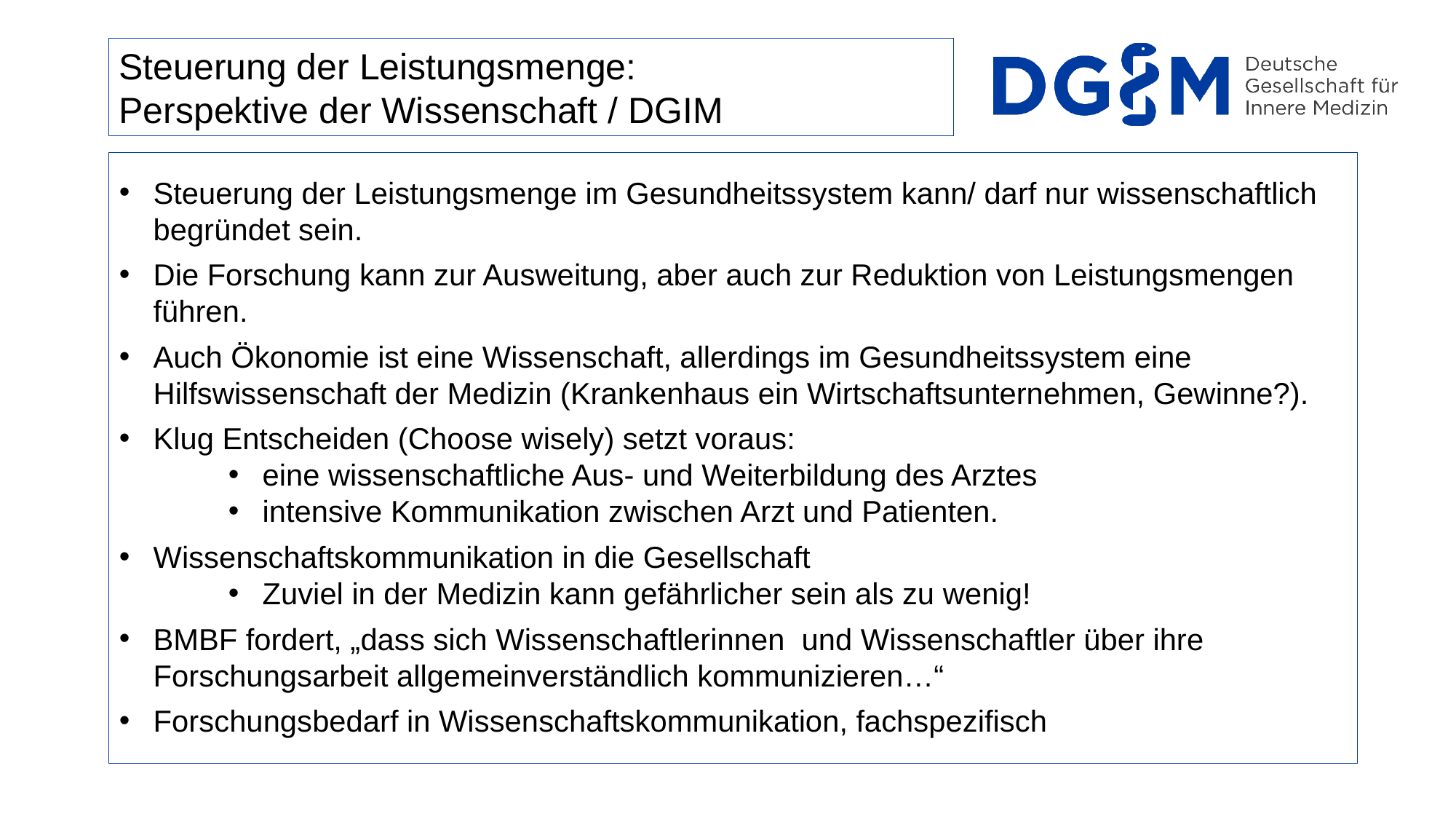

Steuerung der Leistungsmenge:
Perspektive der Wissenschaft / DGIM
Steuerung der Leistungsmenge im Gesundheitssystem kann/ darf nur wissenschaftlich begründet sein.
Die Forschung kann zur Ausweitung, aber auch zur Reduktion von Leistungsmengen führen.
Auch Ökonomie ist eine Wissenschaft, allerdings im Gesundheitssystem eine Hilfswissenschaft der Medizin (Krankenhaus ein Wirtschaftsunternehmen, Gewinne?).
Klug Entscheiden (Choose wisely) setzt voraus:
eine wissenschaftliche Aus- und Weiterbildung des Arztes
intensive Kommunikation zwischen Arzt und Patienten.
Wissenschaftskommunikation in die Gesellschaft
Zuviel in der Medizin kann gefährlicher sein als zu wenig!
BMBF fordert, „dass sich Wissenschaftlerinnen  und Wissenschaftler über ihre Forschungsarbeit allgemeinverständlich kommunizieren…“
Forschungsbedarf in Wissenschaftskommunikation, fachspezifisch